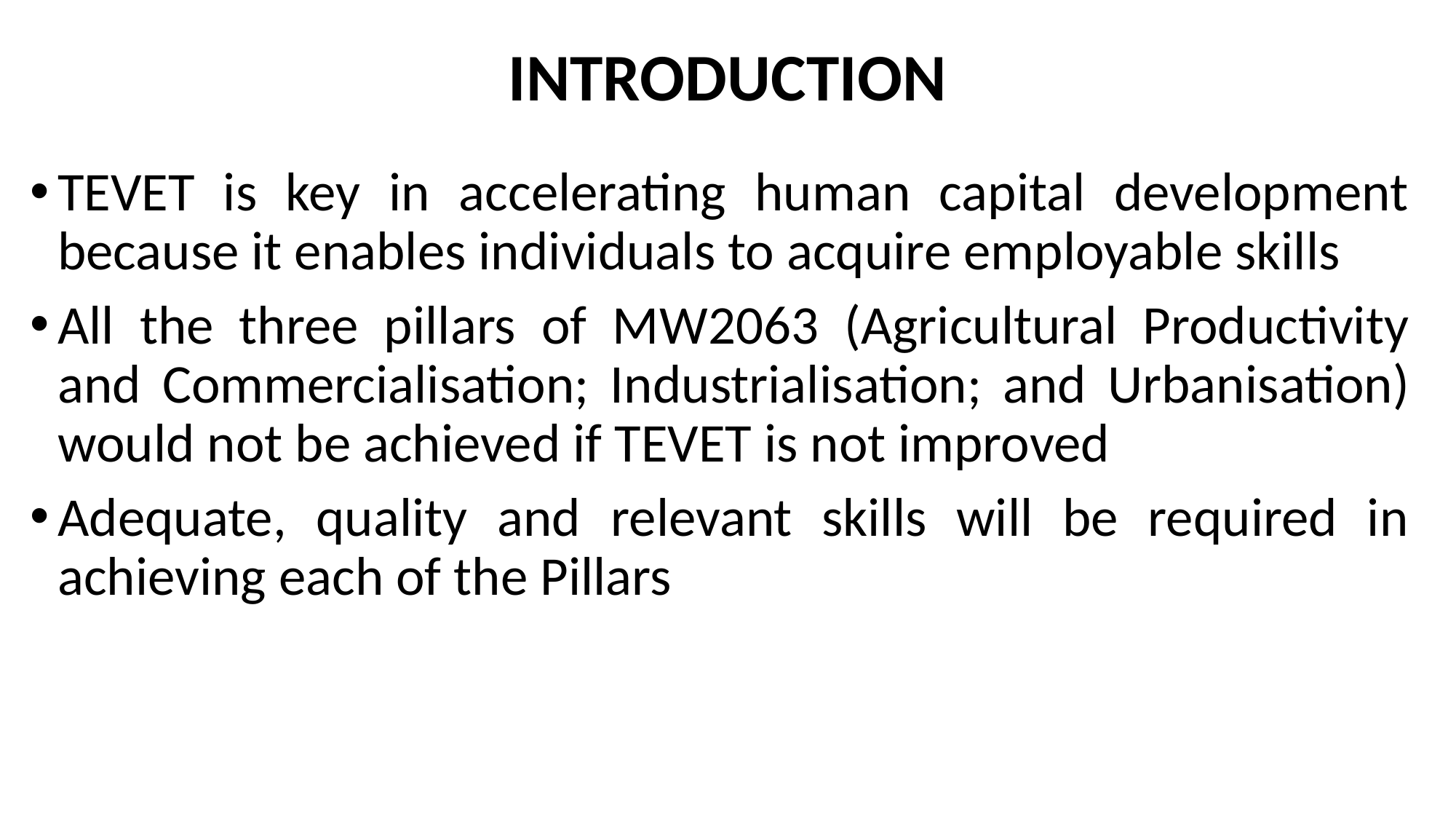

# INTRODUCTION
TEVET is key in accelerating human capital development because it enables individuals to acquire employable skills
All the three pillars of MW2063 (Agricultural Productivity and Commercialisation; Industrialisation; and Urbanisation) would not be achieved if TEVET is not improved
Adequate, quality and relevant skills will be required in achieving each of the Pillars